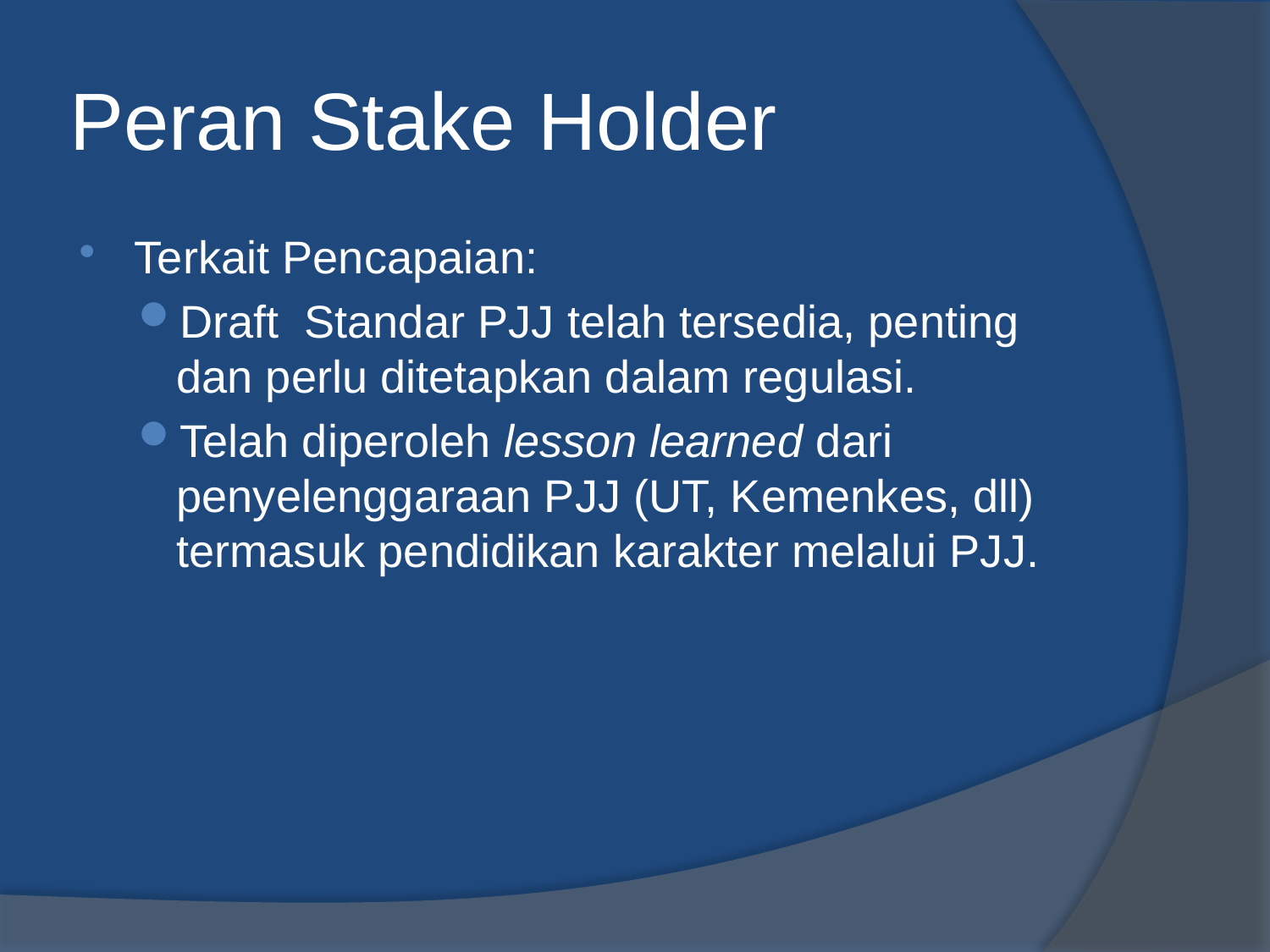

# Peran Stake Holder
Terkait Pencapaian:
Draft  Standar PJJ telah tersedia, penting dan perlu ditetapkan dalam regulasi.
Telah diperoleh lesson learned dari penyelenggaraan PJJ (UT, Kemenkes, dll) termasuk pendidikan karakter melalui PJJ.